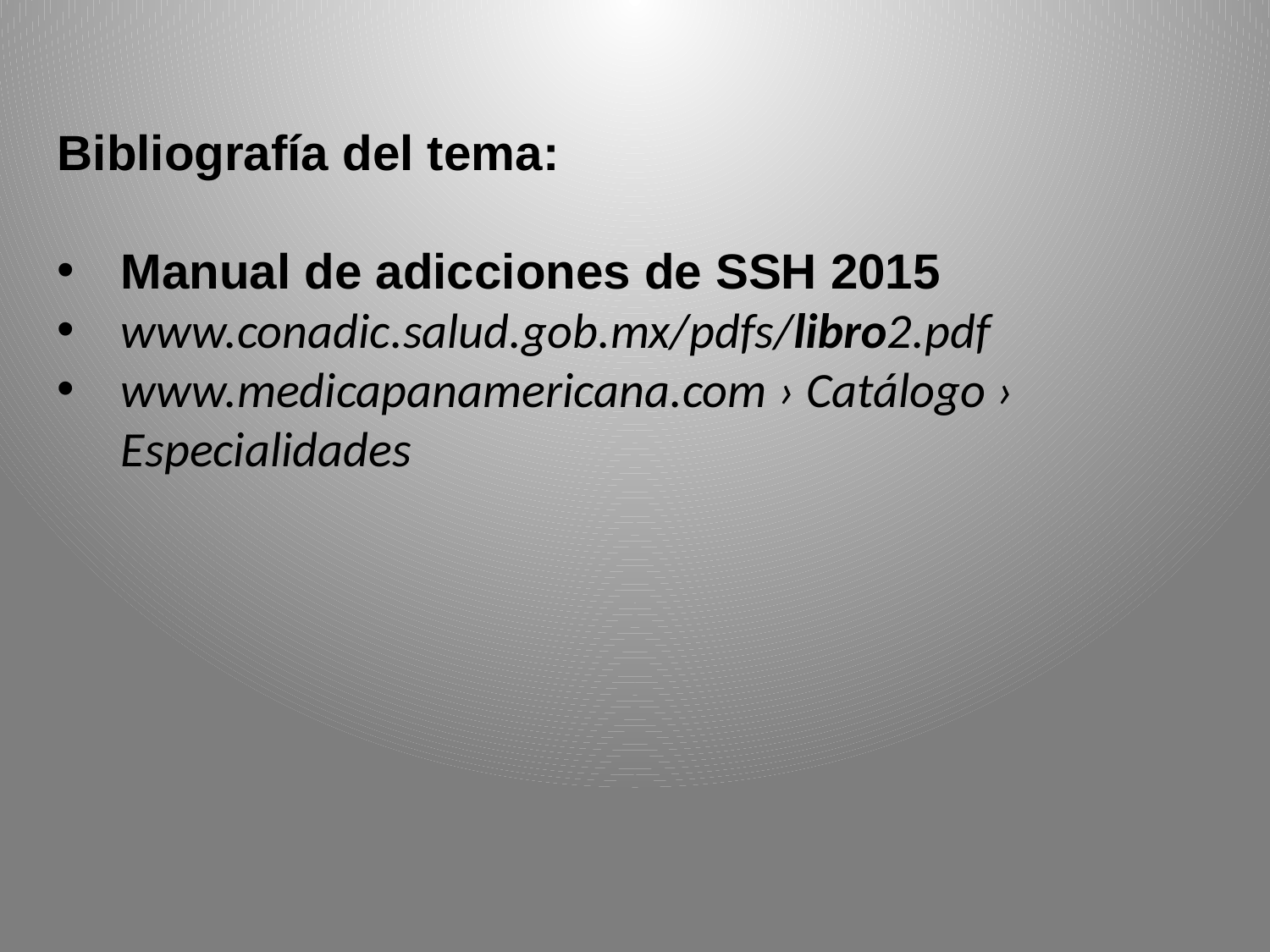

Bibliografía del tema:

Manual de adicciones de SSH 2015
www.conadic.salud.gob.mx/pdfs/libro2.pdf
www.medicapanamericana.com › Catálogo › Especialidades